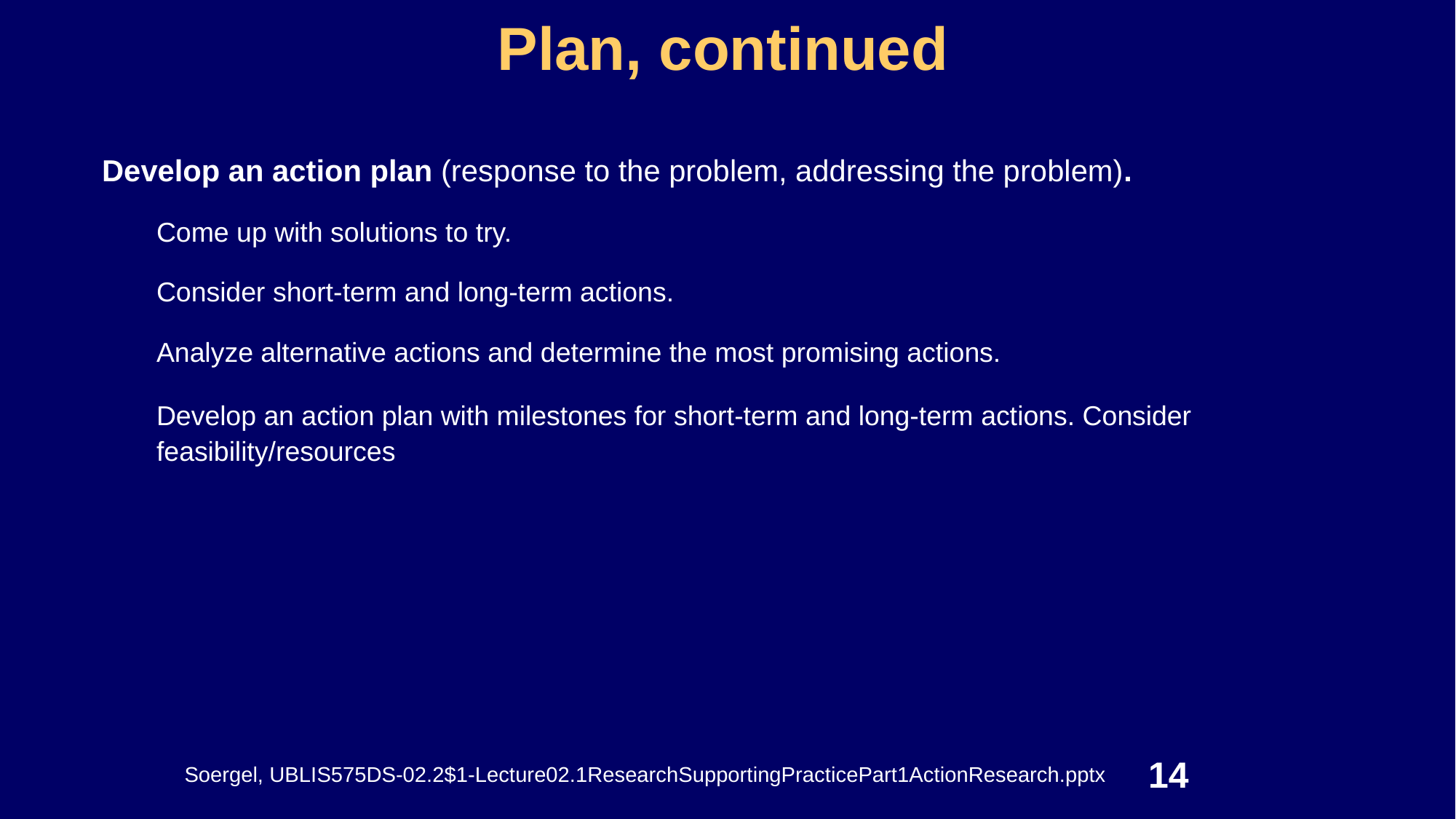

# Plan, continued
Develop an action plan (response to the problem, addressing the problem).
Come up with solutions to try.
Consider short-term and long-term actions.
Analyze alternative actions and determine the most promising actions.
Develop an action plan with milestones for short-term and long-term actions. Consider feasibility/resources

14
Soergel, UBLIS575DS-02.2$1-Lecture02.1ResearchSupportingPracticePart1ActionResearch.pptx